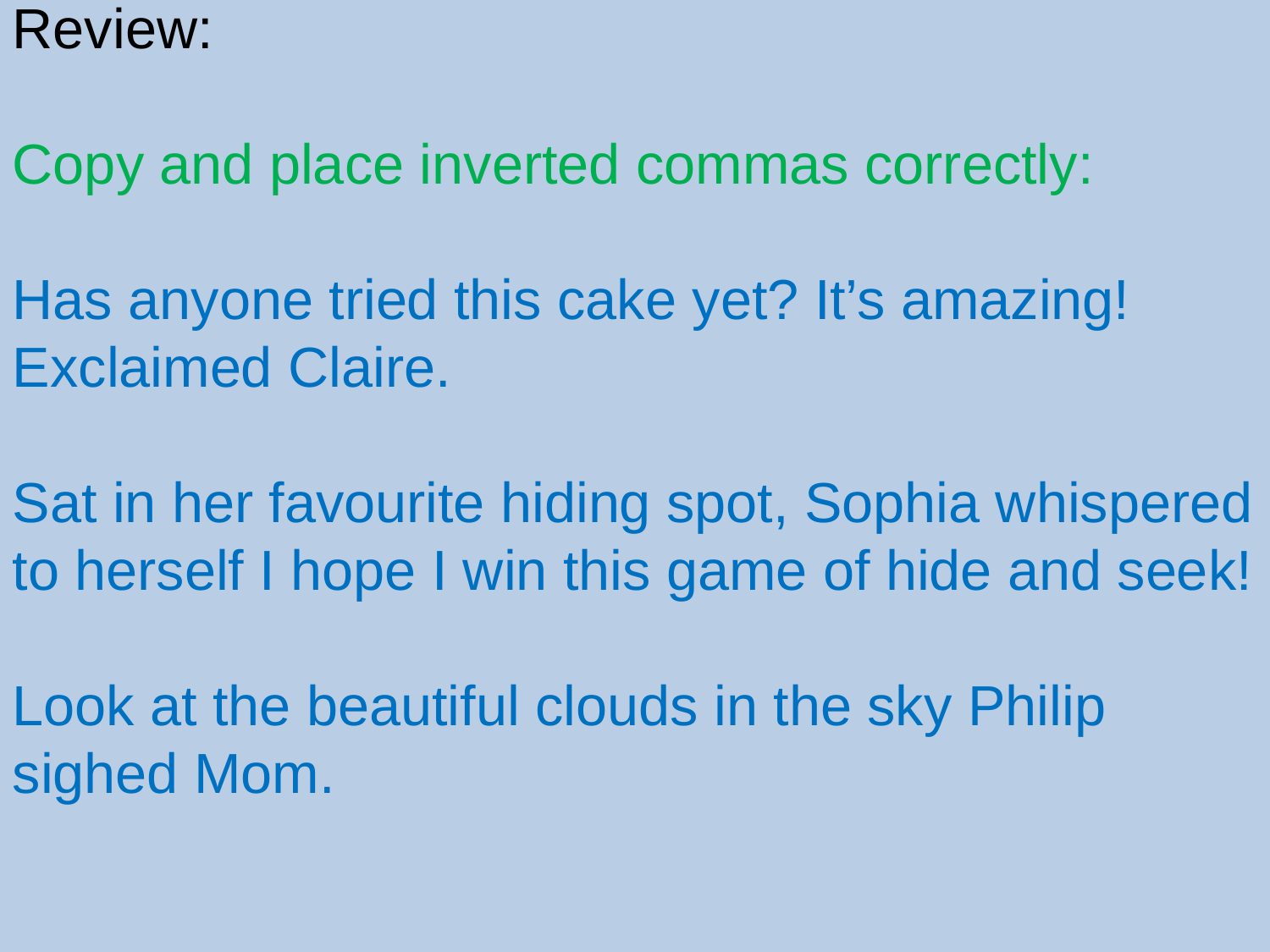

Review:

Copy and place inverted commas correctly:

Has anyone tried this cake yet? It’s amazing! Exclaimed Claire.

Sat in her favourite hiding spot, Sophia whispered to herself I hope I win this game of hide and seek!

Look at the beautiful clouds in the sky Philip sighed Mom.